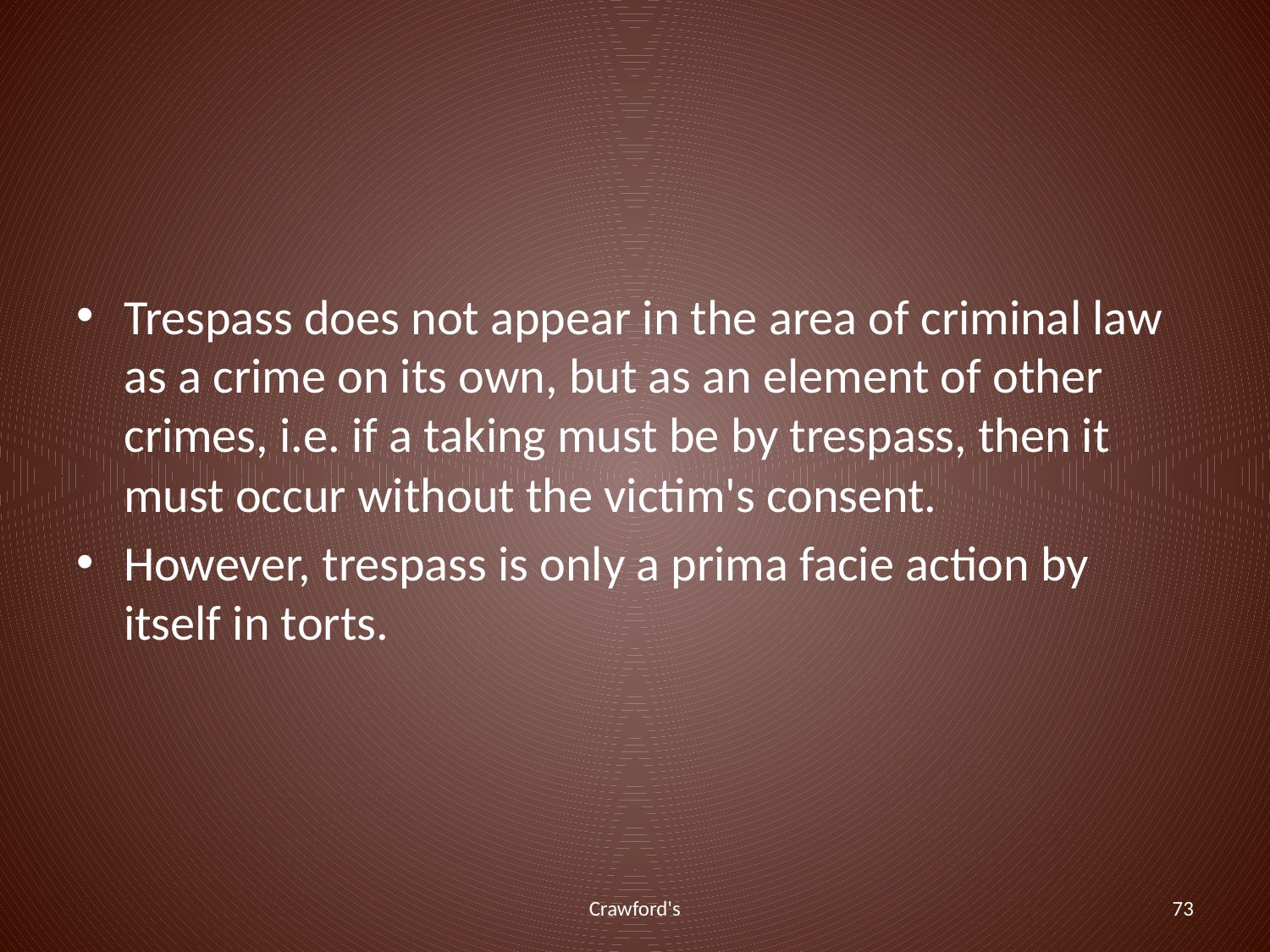

#
Trespass does not appear in the area of criminal law as a crime on its own, but as an element of other crimes, i.e. if a taking must be by trespass, then it must occur without the victim's consent.
However, trespass is only a prima facie action by itself in torts.
Crawford's
73